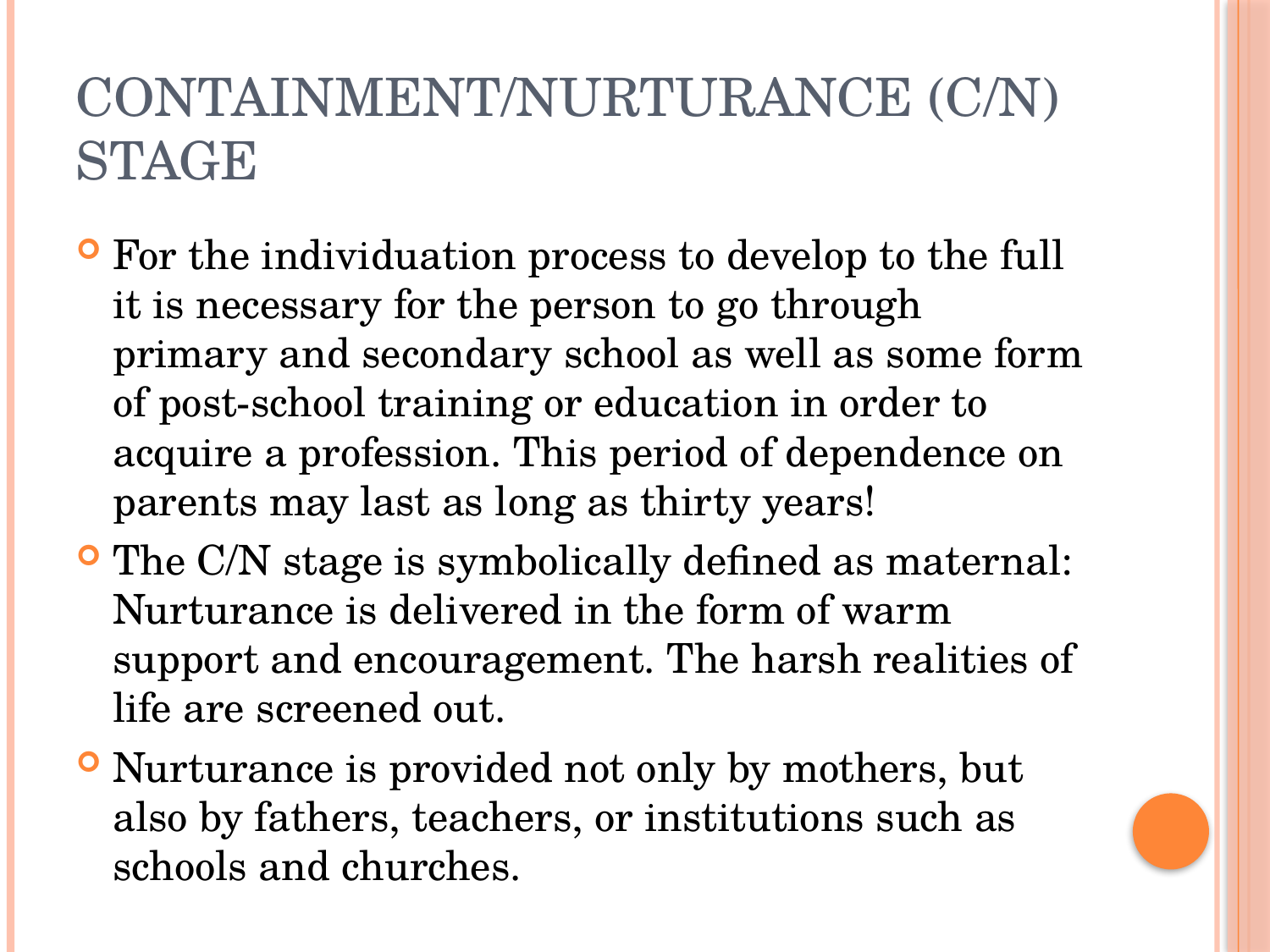

# Containment/nurturance (c/n) stage
For the individuation process to develop to the full it is necessary for the person to go through primary and secondary school as well as some form of post-school training or education in order to acquire a profession. This period of dependence on parents may last as long as thirty years!
The C/N stage is symbolically defined as maternal: Nurturance is delivered in the form of warm support and encouragement. The harsh realities of life are screened out.
Nurturance is provided not only by mothers, but also by fathers, teachers, or institutions such as schools and churches.